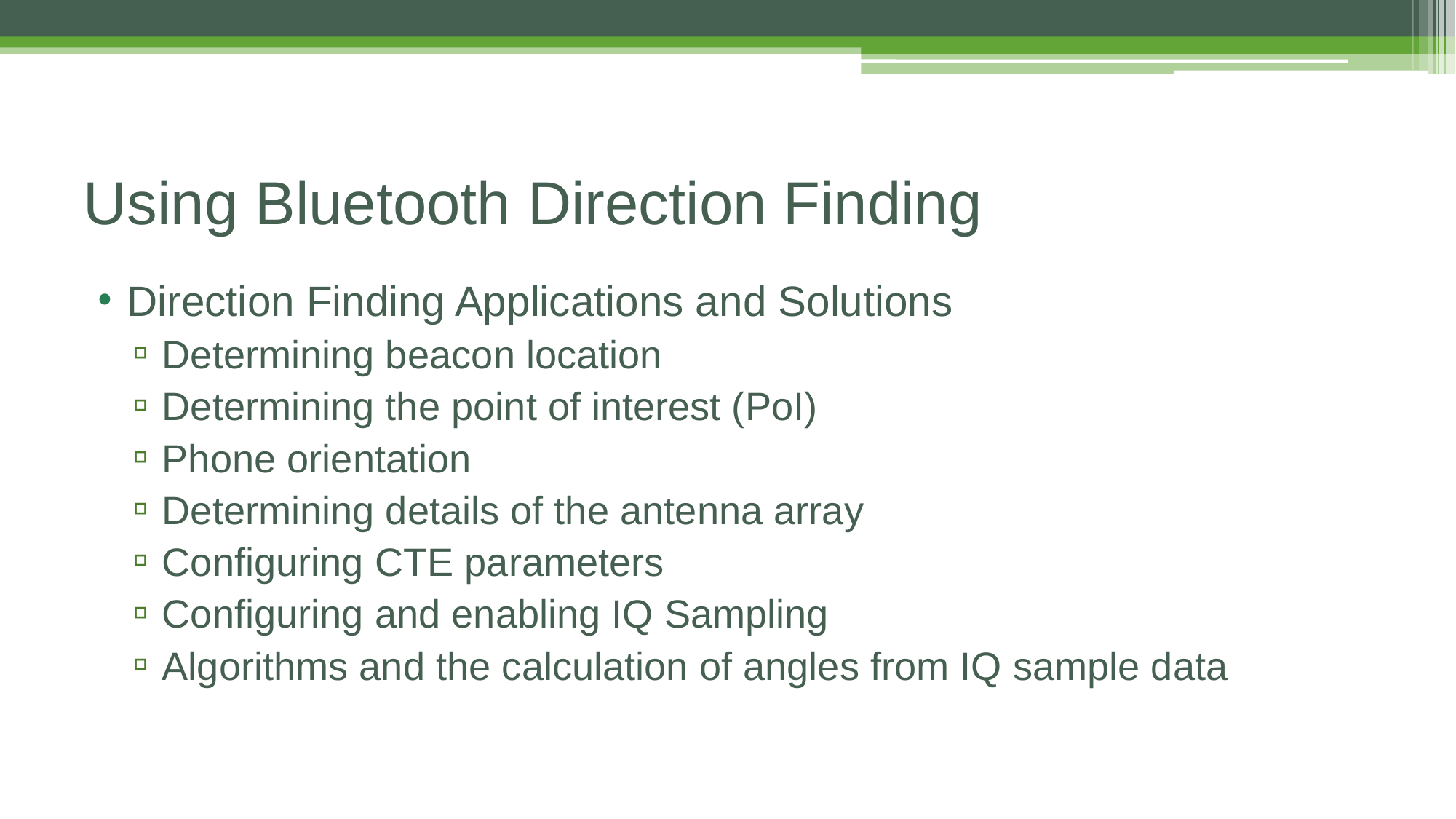

# Using Bluetooth Direction Finding
Direction Finding Applications and Solutions
Determining beacon location
Determining the point of interest (PoI)
Phone orientation
Determining details of the antenna array
Configuring CTE parameters
Configuring and enabling IQ Sampling
Algorithms and the calculation of angles from IQ sample data